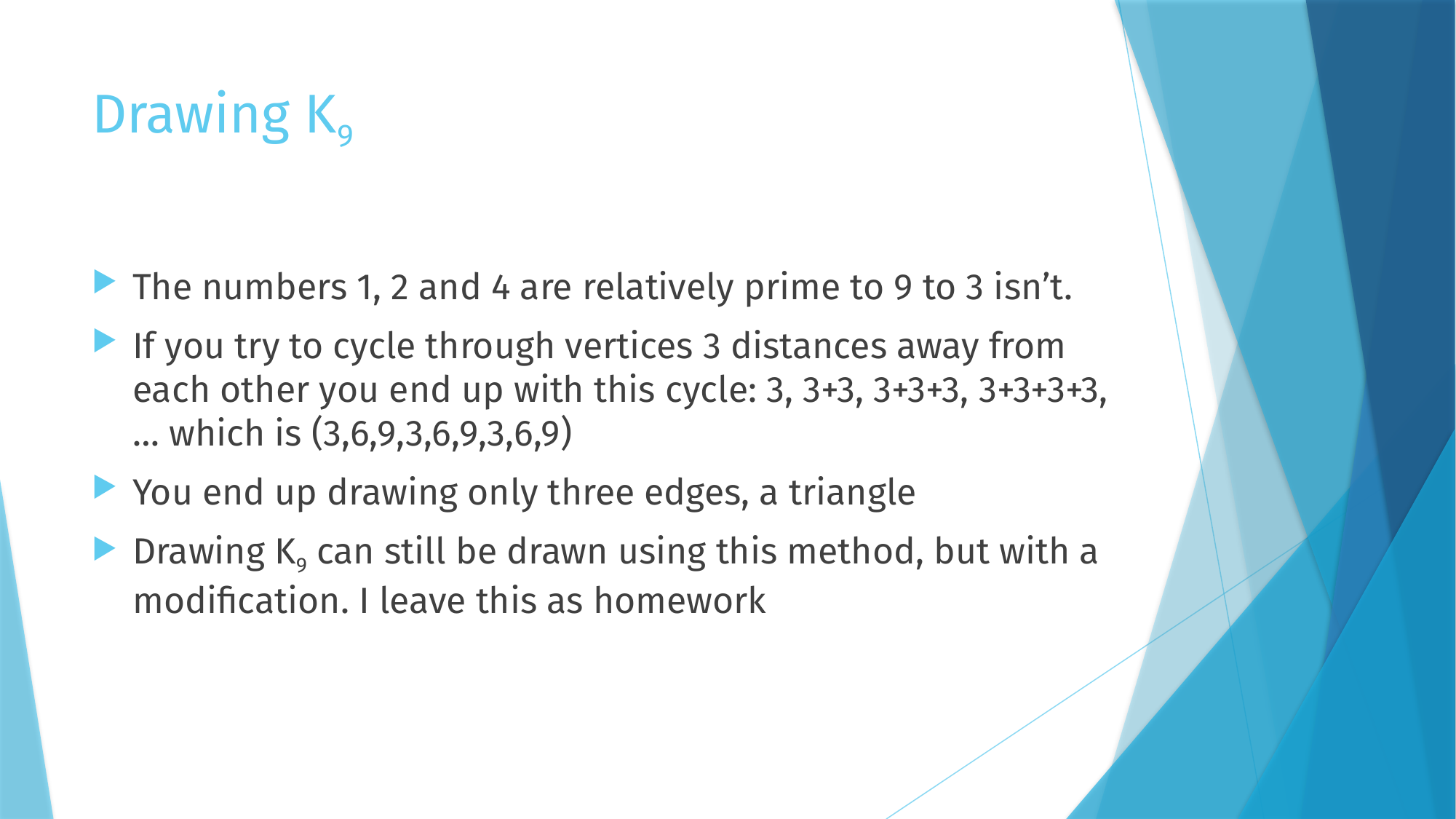

# Drawing K9
The numbers 1, 2 and 4 are relatively prime to 9 to 3 isn’t.
If you try to cycle through vertices 3 distances away from each other you end up with this cycle: 3, 3+3, 3+3+3, 3+3+3+3,… which is (3,6,9,3,6,9,3,6,9)
You end up drawing only three edges, a triangle
Drawing K9 can still be drawn using this method, but with a modification. I leave this as homework